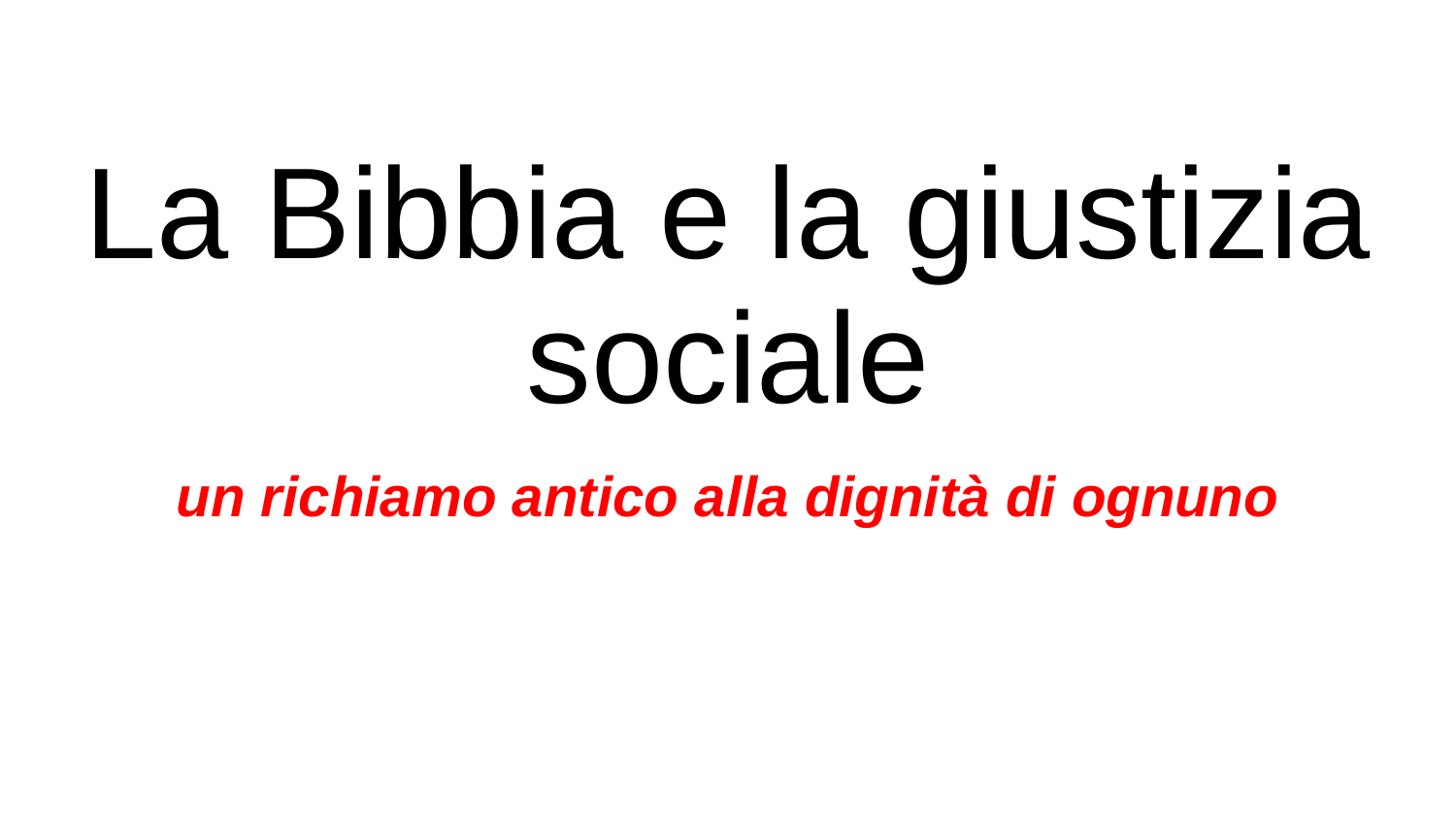

# La Bibbia e la giustizia sociale
un richiamo antico alla dignità di ognuno